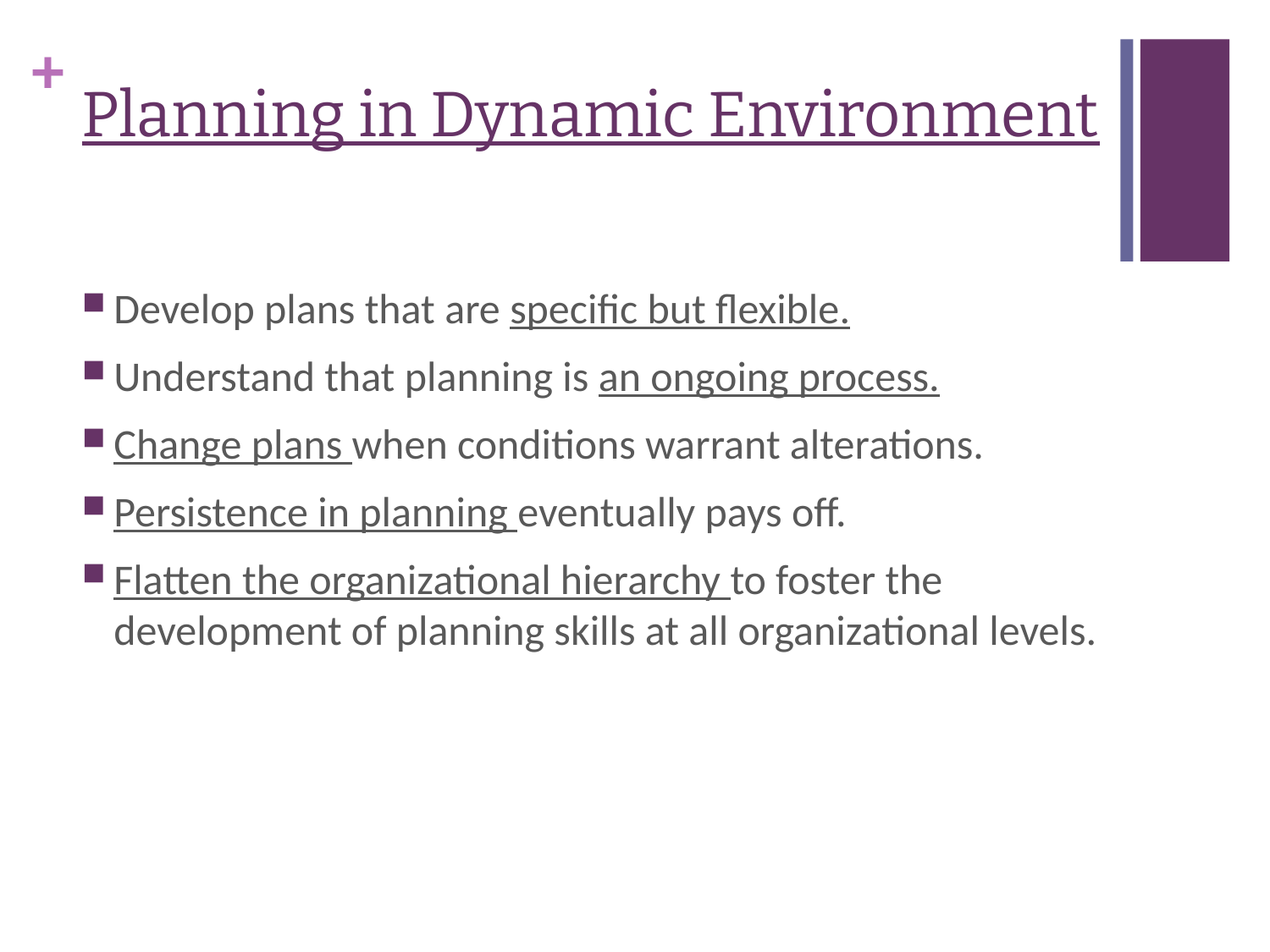

# Planning in Dynamic Environment
Develop plans that are specific but flexible.
Understand that planning is an ongoing process.
Change plans when conditions warrant alterations.
Persistence in planning eventually pays off.
Flatten the organizational hierarchy to foster the development of planning skills at all organizational levels.